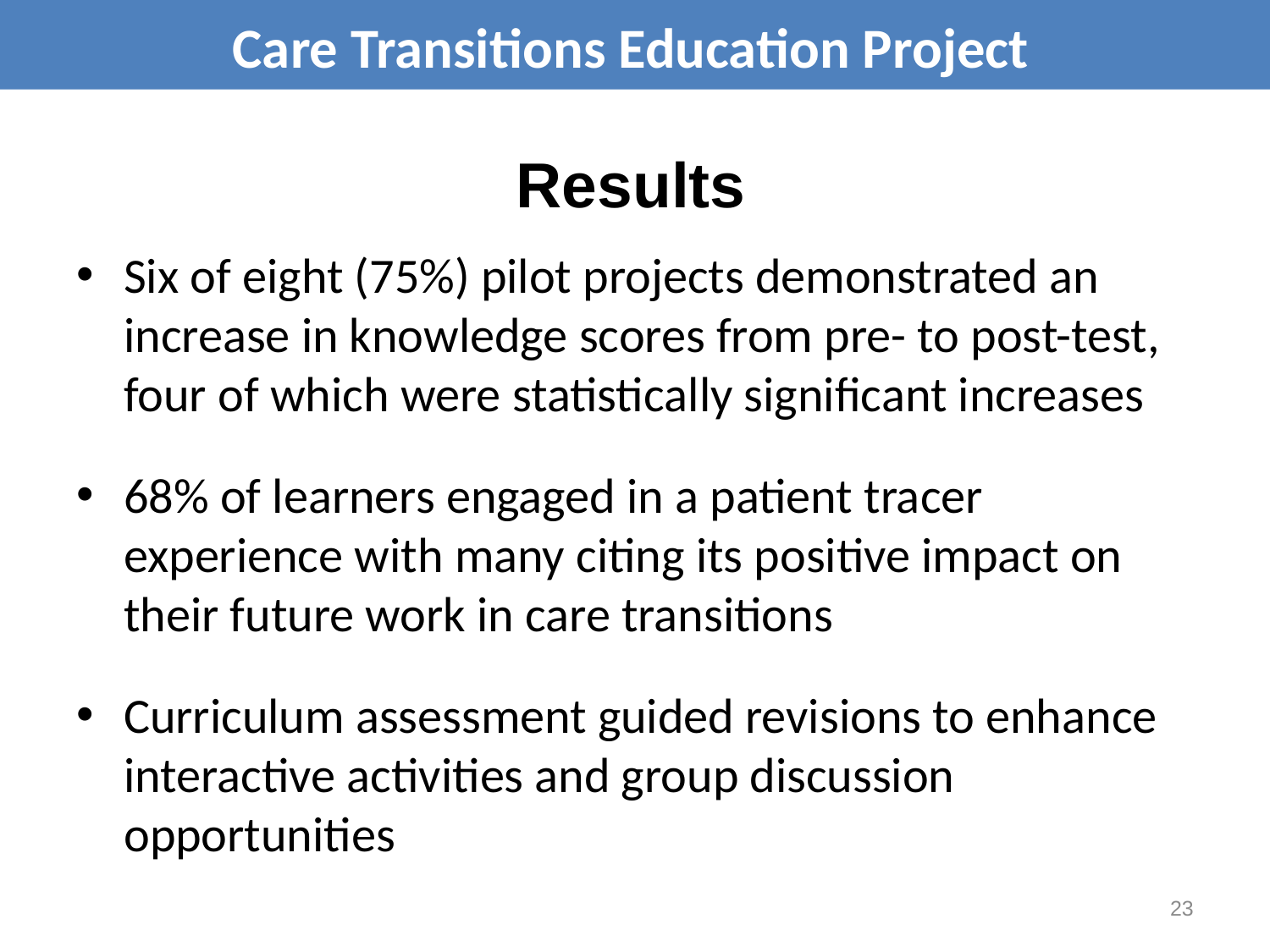

Care Transitions Education Project
Results
Six of eight (75%) pilot projects demonstrated an increase in knowledge scores from pre- to post-test, four of which were statistically significant increases
68% of learners engaged in a patient tracer experience with many citing its positive impact on their future work in care transitions
Curriculum assessment guided revisions to enhance interactive activities and group discussion opportunities
23